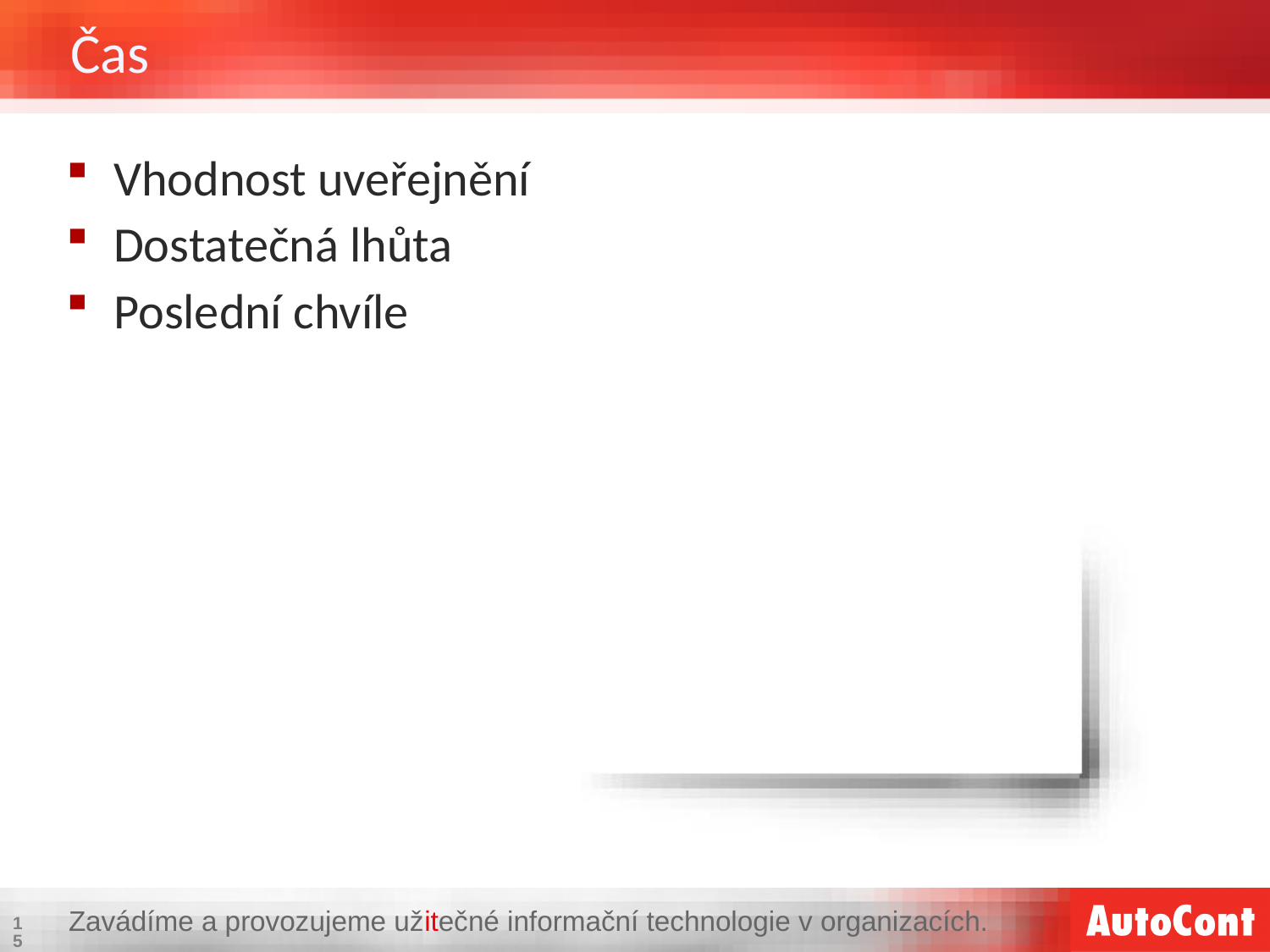

# Čas
Vhodnost uveřejnění
Dostatečná lhůta
Poslední chvíle
15